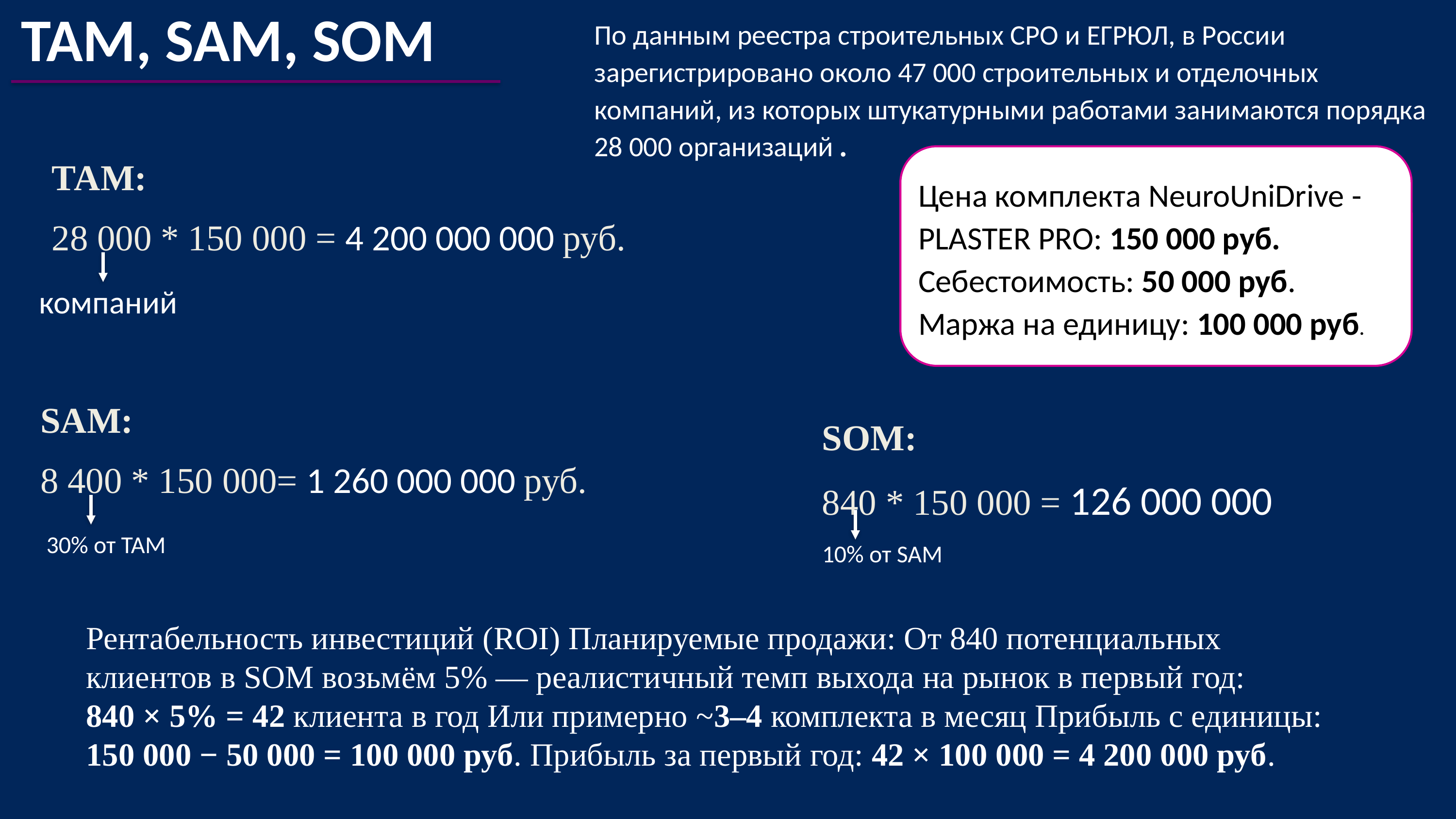

TAM, SAM, SOM
По данным реестра строительных СРО и ЕГРЮЛ, в России зарегистрировано около 47 000 строительных и отделочных компаний, из которых штукатурными работами занимаются порядка 28 000 организаций .
ТАМ:
28 000 * 150 000 = 4 200 000 000 руб.

Цена комплекта NeuroUniDrive - PLASTER PRO: 150 000 руб. Себестоимость: 50 000 руб. Маржа на единицу: 100 000 руб.
компаний
SAM:
8 400 * 150 000= 1 260 000 000 руб.
 30% от TAM
SOM:
840 * 150 000 = 126 000 000
10% от SAM

Рентабельность инвестиций (ROI) Планируемые продажи: От 840 потенциальных клиентов в SOM возьмём 5% — реалистичный темп выхода на рынок в первый год:
840 × 5% = 42 клиента в год Или примерно ~3–4 комплекта в месяц Прибыль с единицы: 150 000 − 50 000 = 100 000 руб. Прибыль за первый год: 42 × 100 000 = 4 200 000 руб.